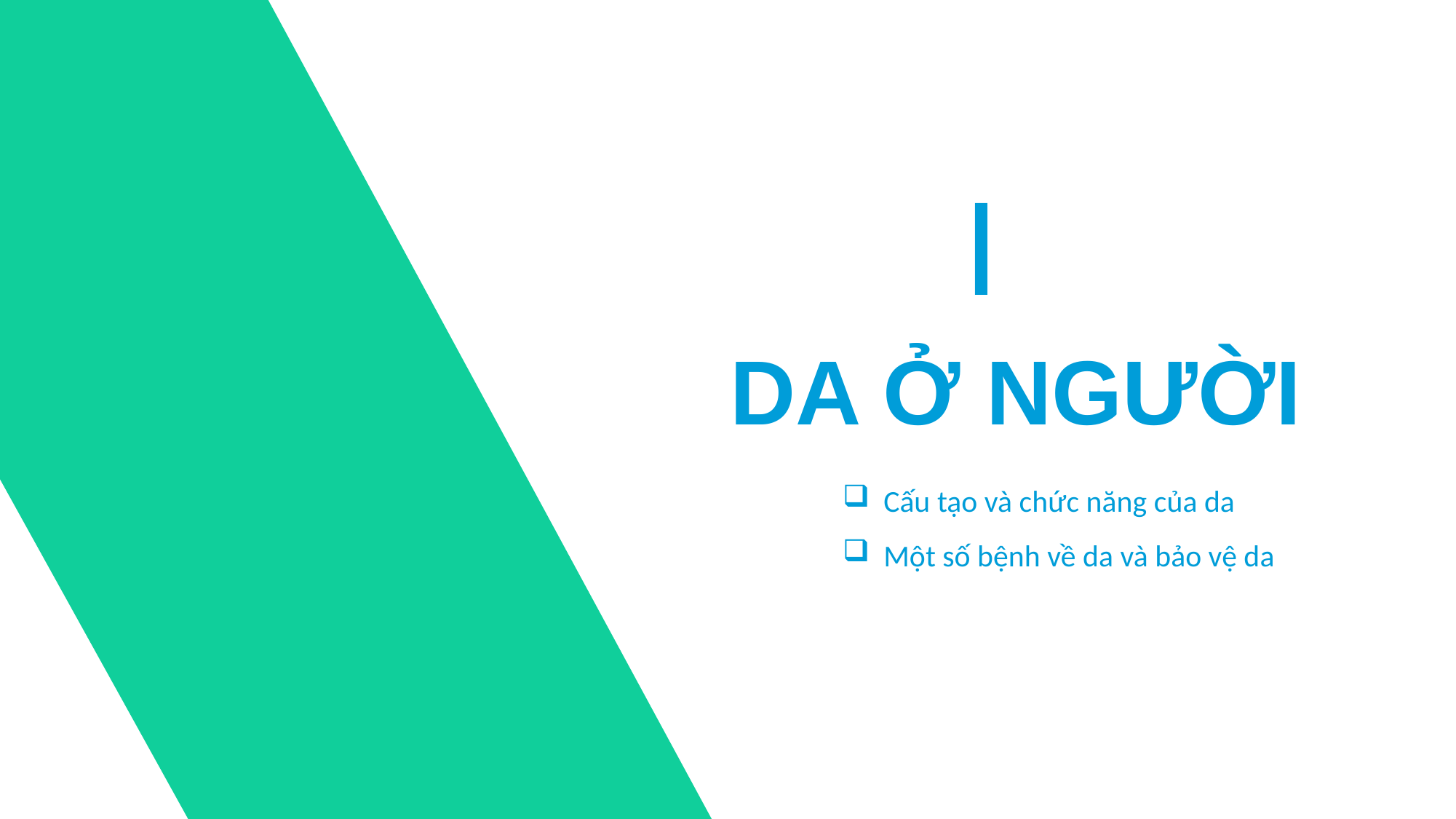

I
DA Ở NGƯỜI
Cấu tạo và chức năng của da
Một số bệnh về da và bảo vệ da